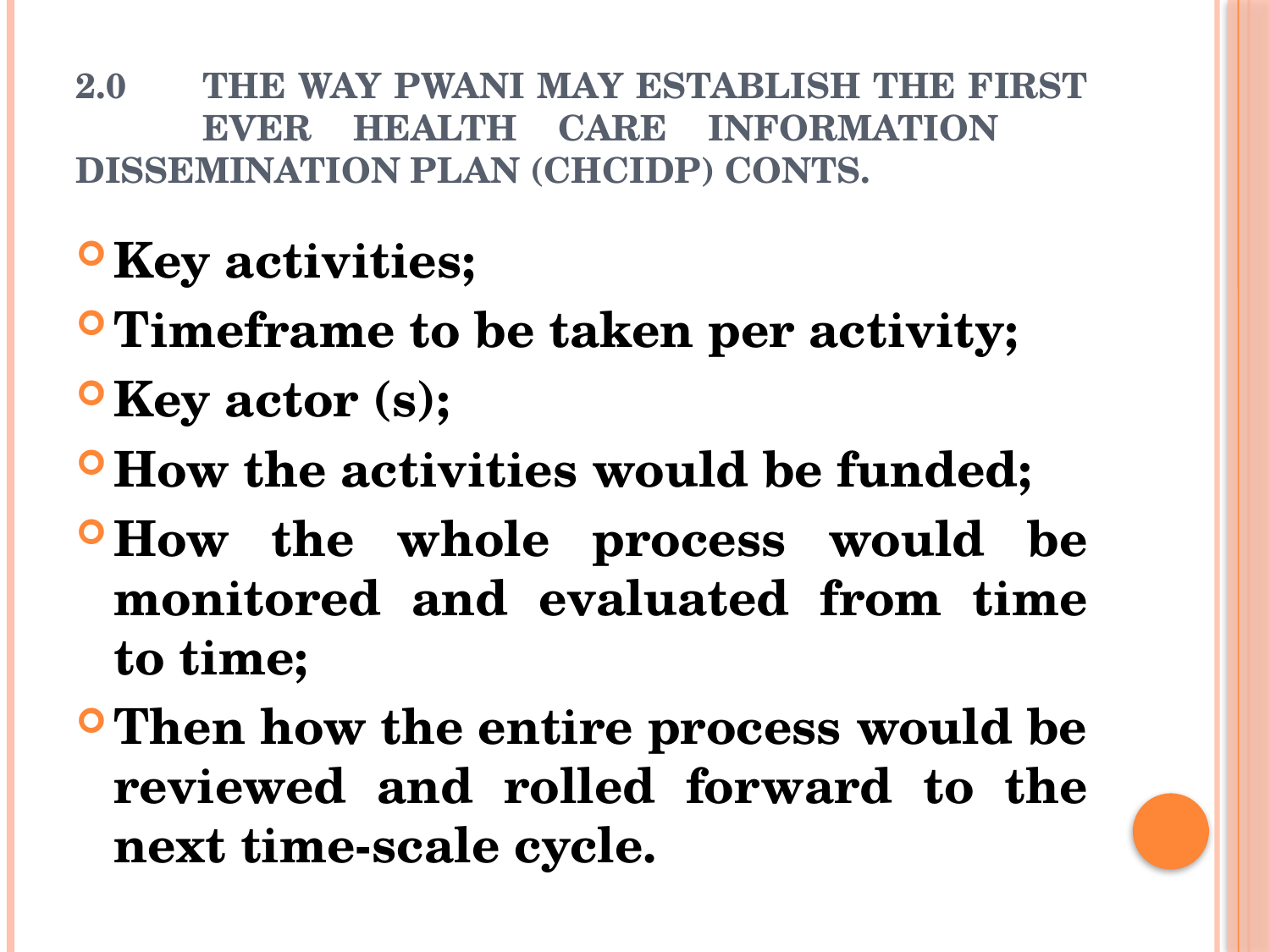

# 2.0	THE WAY PWANI MAY ESTABLISH THE FIRST 	EVER HEALTH CARE INFORMATION 	DISSEMINATION PLAN (CHCIDP) CONTS.
Key activities;
Timeframe to be taken per activity;
Key actor (s);
How the activities would be funded;
How the whole process would be monitored and evaluated from time to time;
Then how the entire process would be reviewed and rolled forward to the next time-scale cycle.